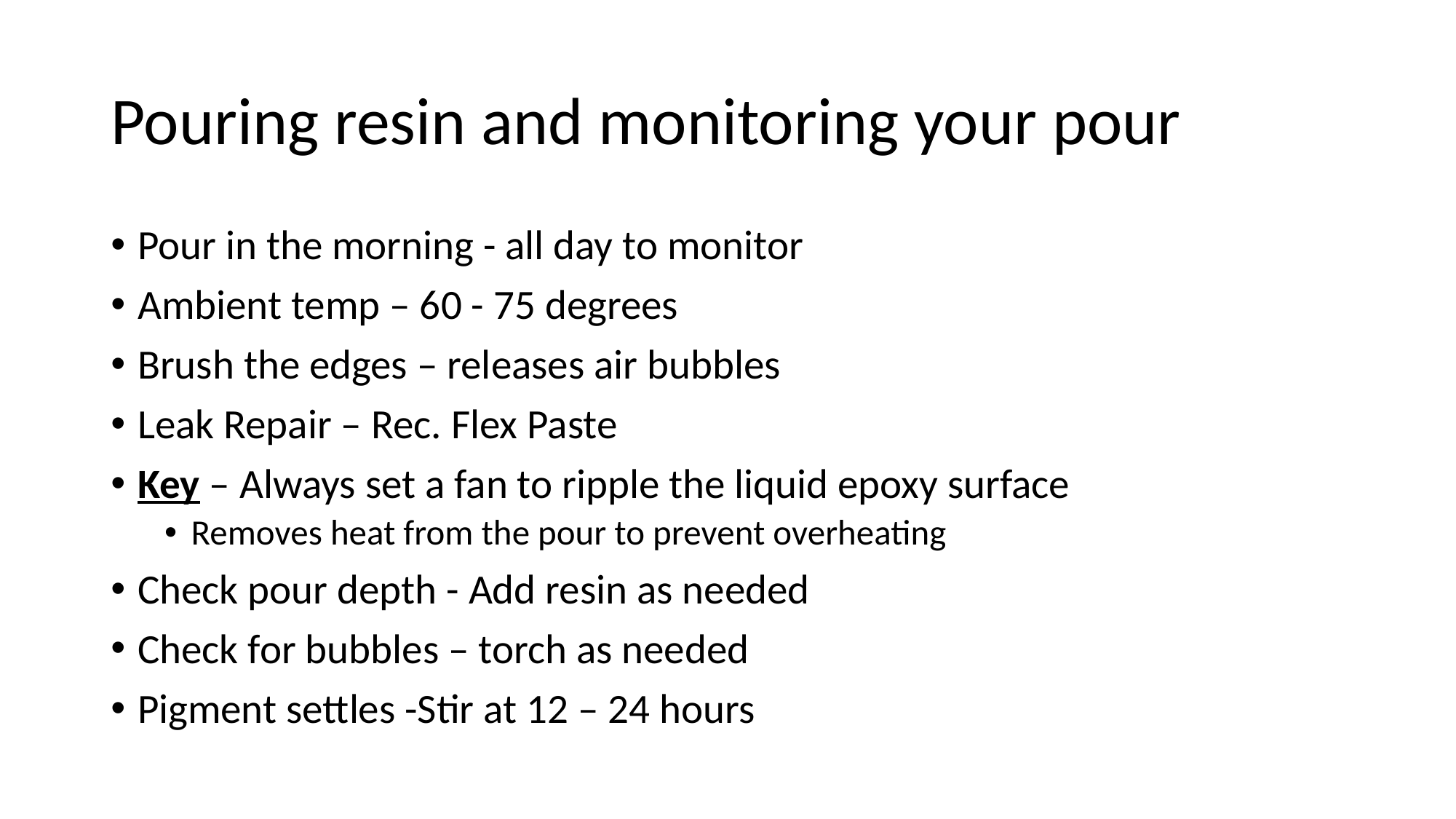

# Pouring resin and monitoring your pour
Pour in the morning - all day to monitor
Ambient temp – 60 - 75 degrees
Brush the edges – releases air bubbles
Leak Repair – Rec. Flex Paste
Key – Always set a fan to ripple the liquid epoxy surface
Removes heat from the pour to prevent overheating
Check pour depth - Add resin as needed
Check for bubbles – torch as needed
Pigment settles -Stir at 12 – 24 hours